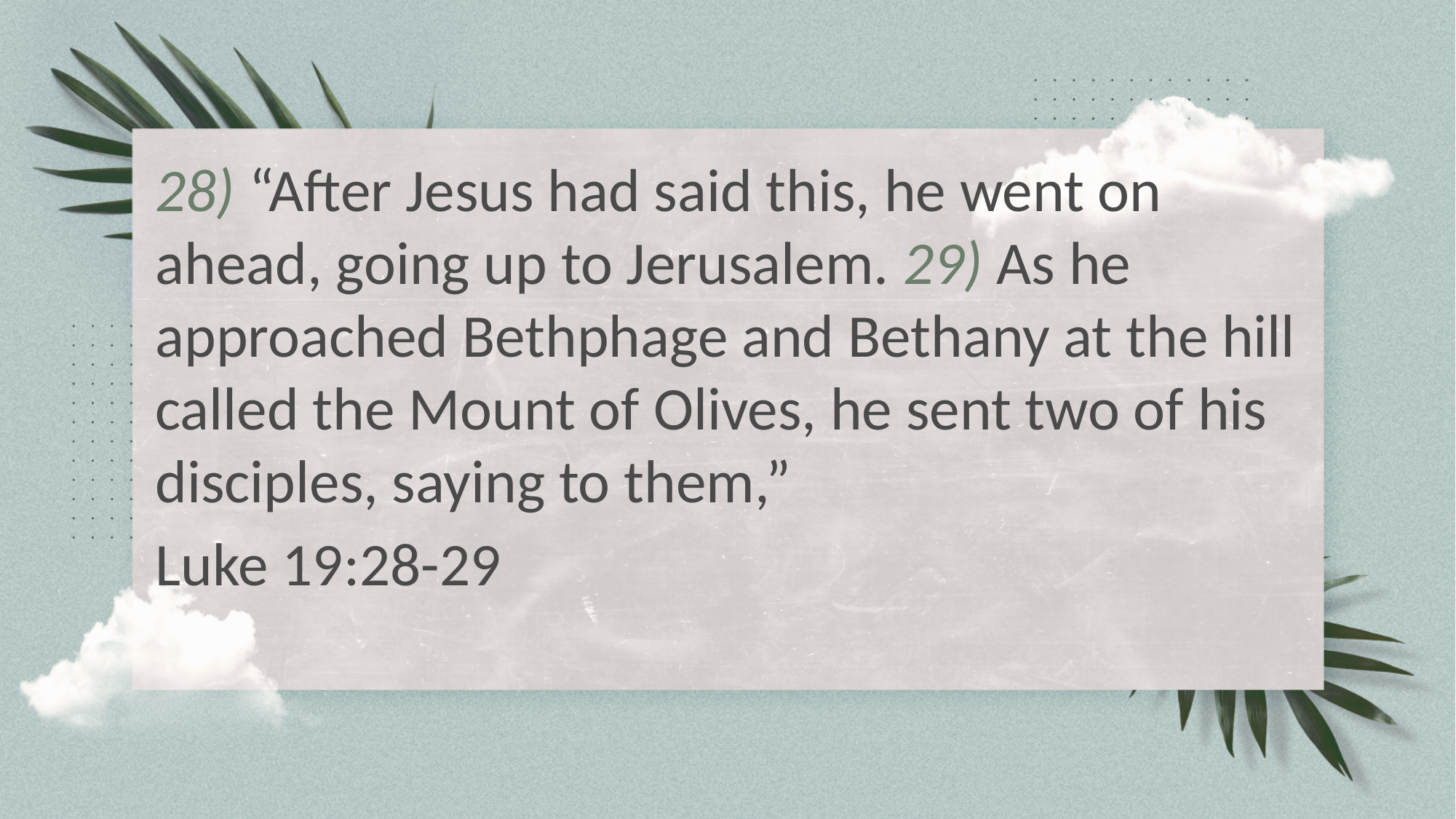

28) “After Jesus had said this, he went on ahead, going up to Jerusalem. 29) As he approached Bethphage and Bethany at the hill called the Mount of Olives, he sent two of his disciples, saying to them,”
Luke 19:28-29